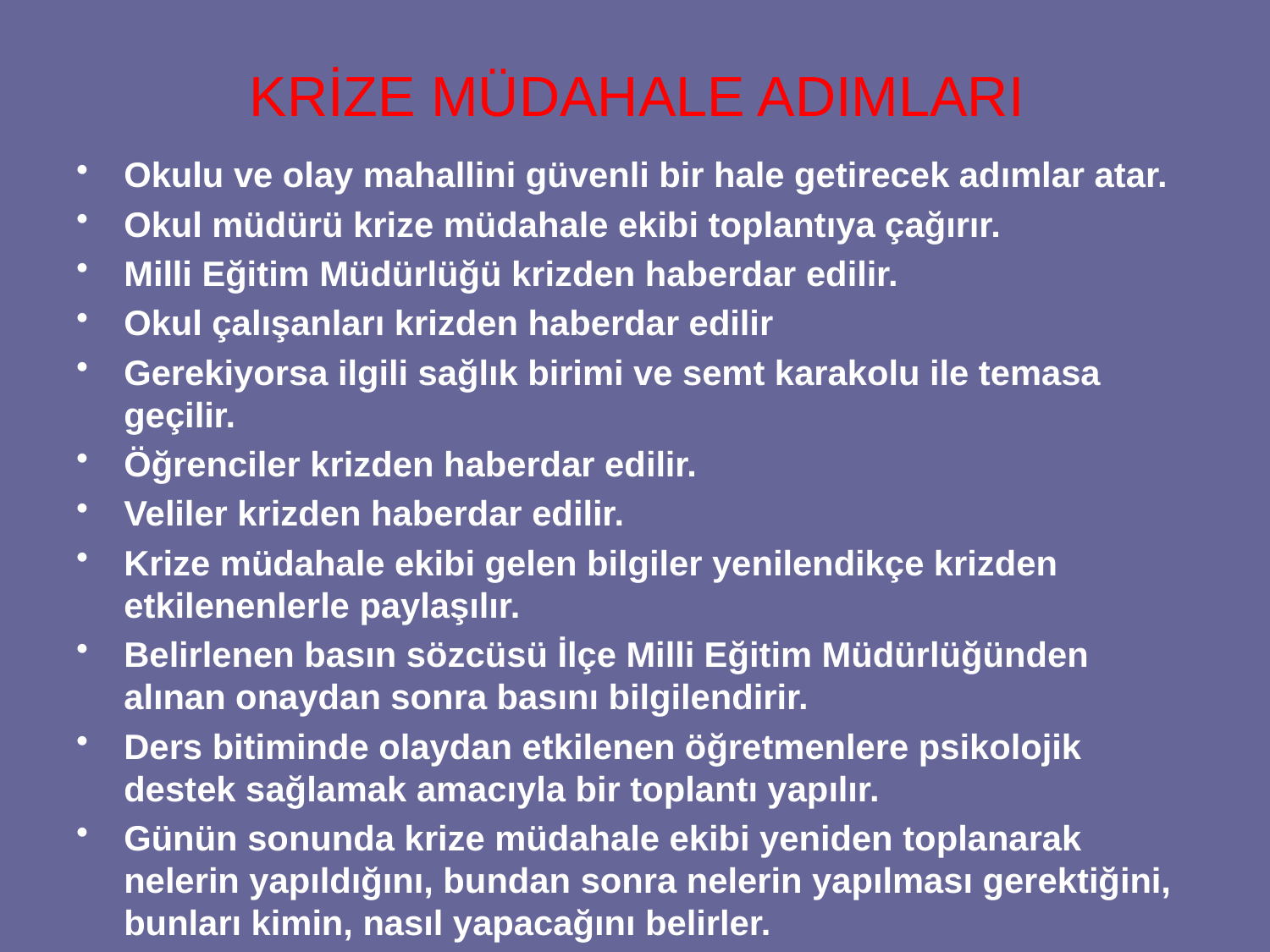

KRİZE MÜDAHALE ADIMLARI
Okulu ve olay mahallini güvenli bir hale getirecek adımlar atar.
Okul müdürü krize müdahale ekibi toplantıya çağırır.
Milli Eğitim Müdürlüğü krizden haberdar edilir.
Okul çalışanları krizden haberdar edilir
Gerekiyorsa ilgili sağlık birimi ve semt karakolu ile temasa geçilir.
Öğrenciler krizden haberdar edilir.
Veliler krizden haberdar edilir.
Krize müdahale ekibi gelen bilgiler yenilendikçe krizden etkilenenlerle paylaşılır.
Belirlenen basın sözcüsü İlçe Milli Eğitim Müdürlüğünden alınan onaydan sonra basını bilgilendirir.
Ders bitiminde olaydan etkilenen öğretmenlere psikolojik destek sağlamak amacıyla bir toplantı yapılır.
Günün sonunda krize müdahale ekibi yeniden toplanarak nelerin yapıldığını, bundan sonra nelerin yapılması gerektiğini, bunları kimin, nasıl yapacağını belirler.